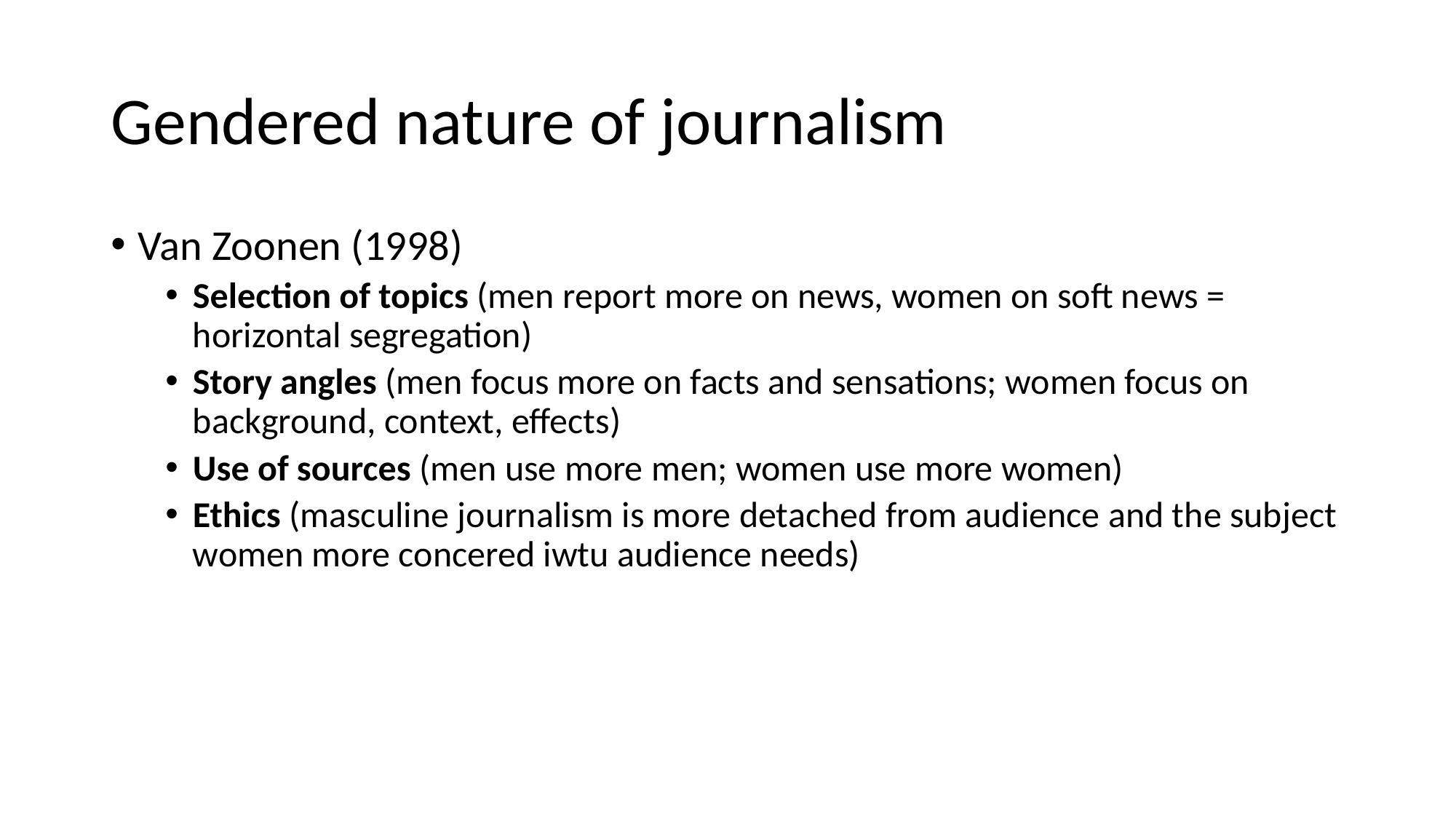

# Gendered nature of journalism
Van Zoonen (1998)
Selection of topics (men report more on news, women on soft news = horizontal segregation)
Story angles (men focus more on facts and sensations; women focus on background, context, effects)
Use of sources (men use more men; women use more women)
Ethics (masculine journalism is more detached from audience and the subject women more concered iwtu audience needs)